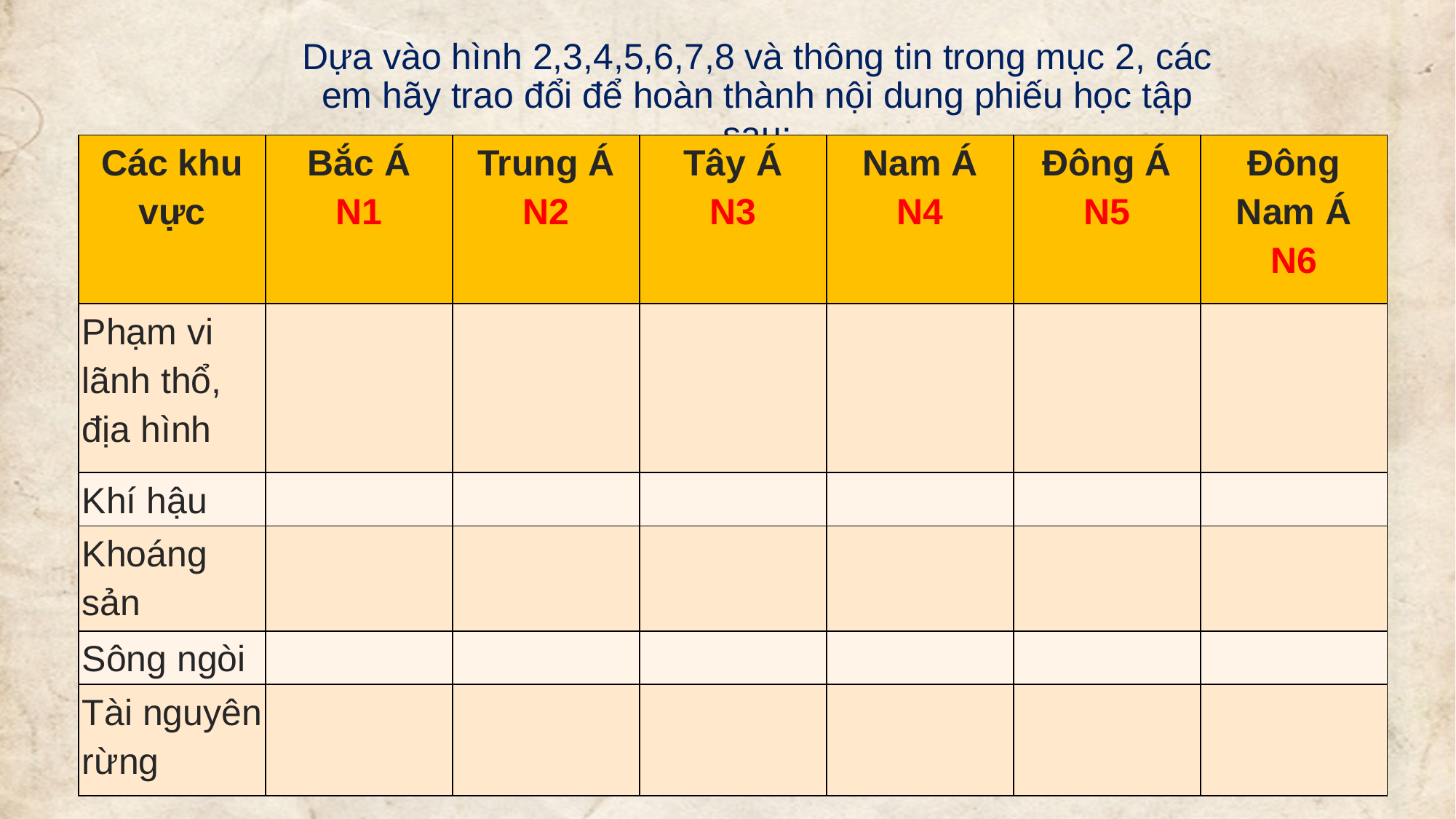

Dựa vào hình 2,3,4,5,6,7,8 và thông tin trong mục 2, các em hãy trao đổi để hoàn thành nội dung phiếu học tập sau:
| Các khu vực | Bắc Á N1 | Trung Á N2 | Tây Á N3 | Nam Á N4 | Đông Á N5 | Đông Nam Á N6 |
| --- | --- | --- | --- | --- | --- | --- |
| Phạm vi lãnh thổ, địa hình |  |  |  |  |  |  |
| Khí hậu |  |  |  |  |  |  |
| Khoáng sản |  |  |  |  |  |  |
| Sông ngòi |  |  |  |  |  |  |
| Tài nguyên rừng |  |  |  |  |  |  |